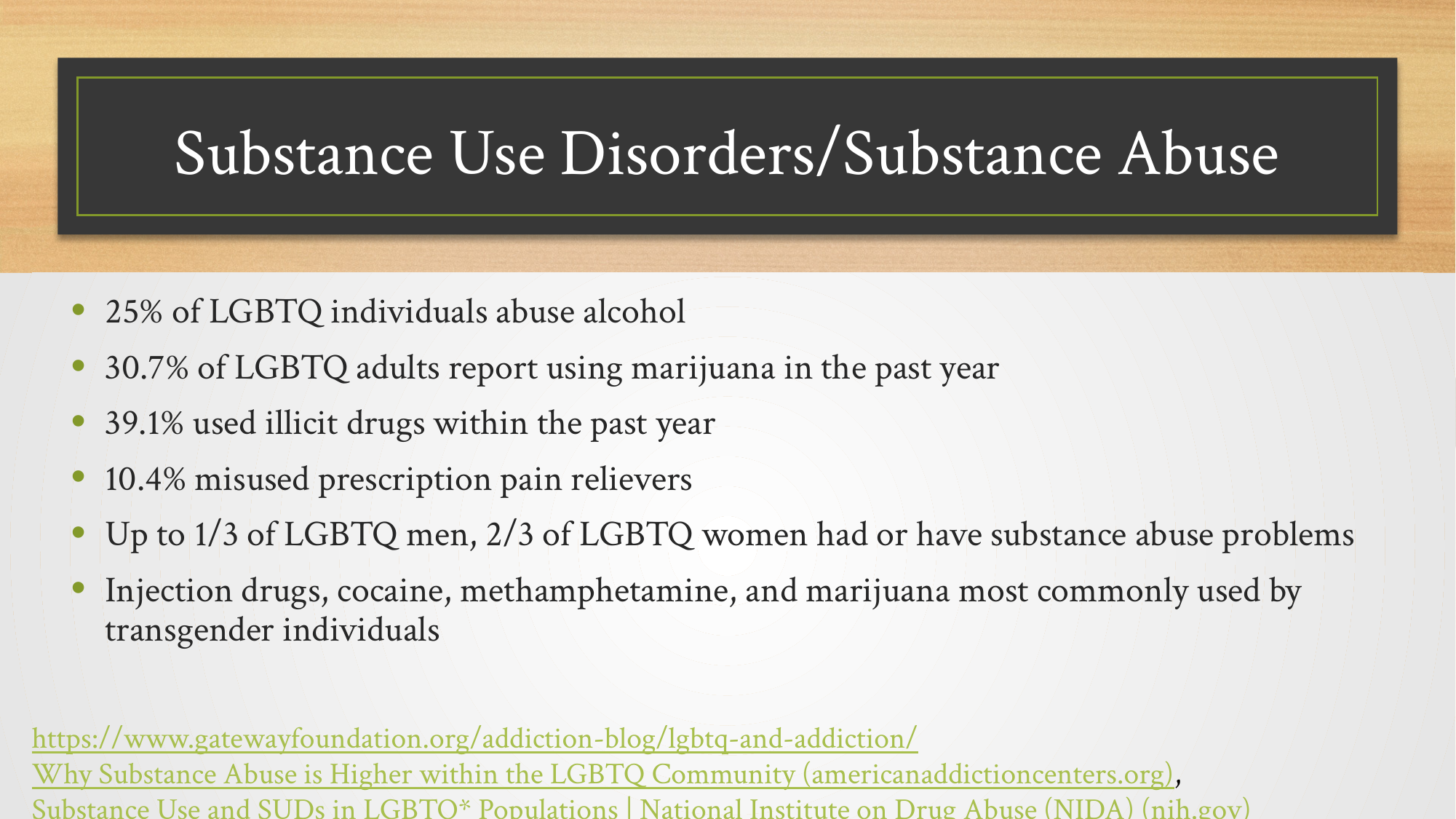

# Substance Use Disorders/Substance Abuse

25% of LGBTQ individuals abuse alcohol
30.7% of LGBTQ adults report using marijuana in the past year
39.1% used illicit drugs within the past year
10.4% misused prescription pain relievers
Up to 1/3 of LGBTQ men, 2/3 of LGBTQ women had or have substance abuse problems
Injection drugs, cocaine, methamphetamine, and marijuana most commonly used by transgender individuals

https://www.gatewayfoundation.org/addiction-blog/lgbtq-and-addiction/  Why Substance Abuse is Higher within the LGBTQ Community (americanaddictioncenters.org), Substance Use and SUDs in LGBTQ* Populations | National Institute on Drug Abuse (NIDA) (nih.gov)